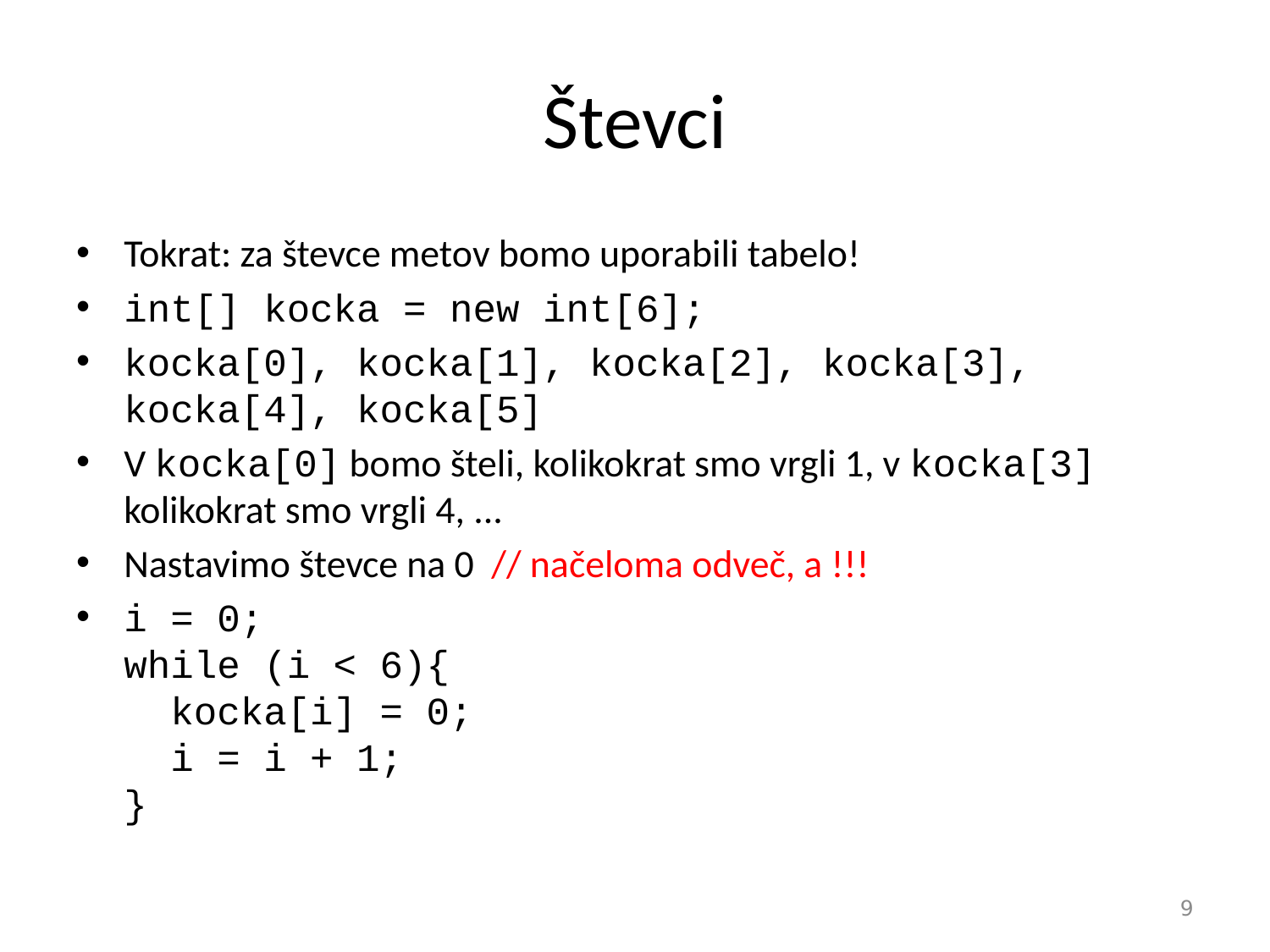

# Števci
Tokrat: za števce metov bomo uporabili tabelo!
int[] kocka = new int[6];
kocka[0], kocka[1], kocka[2], kocka[3], kocka[4], kocka[5]
V kocka[0] bomo šteli, kolikokrat smo vrgli 1, v kocka[3] kolikokrat smo vrgli 4, ...
Nastavimo števce na 0  // načeloma odveč, a !!!
i = 0;
while (i < 6){
  kocka[i] = 0;
  i = i + 1;
}

9